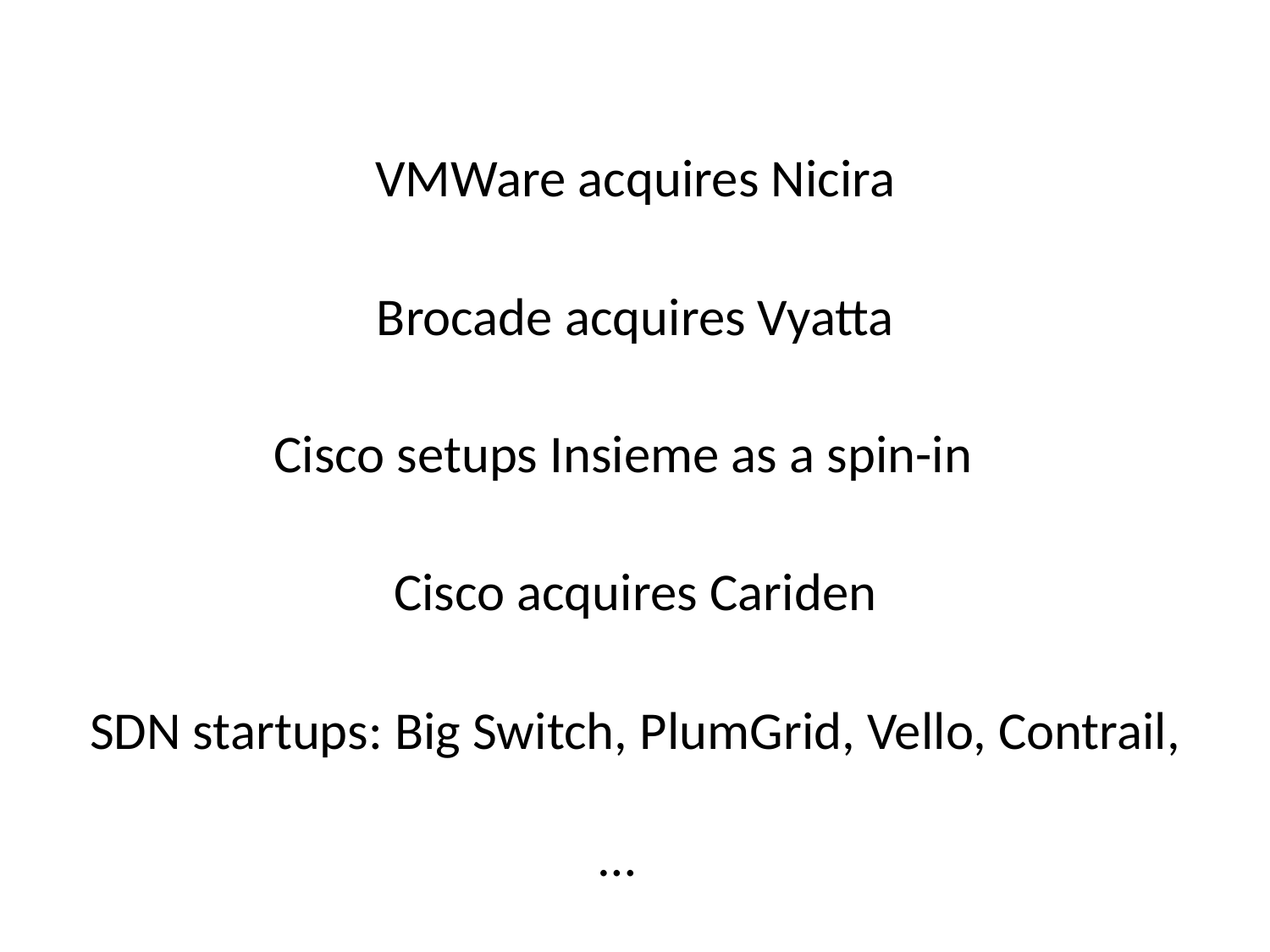

VMWare acquires Nicira
Brocade acquires Vyatta
Cisco setups Insieme as a spin-in
Cisco acquires Cariden
SDN startups: Big Switch, PlumGrid, Vello, Contrail, …